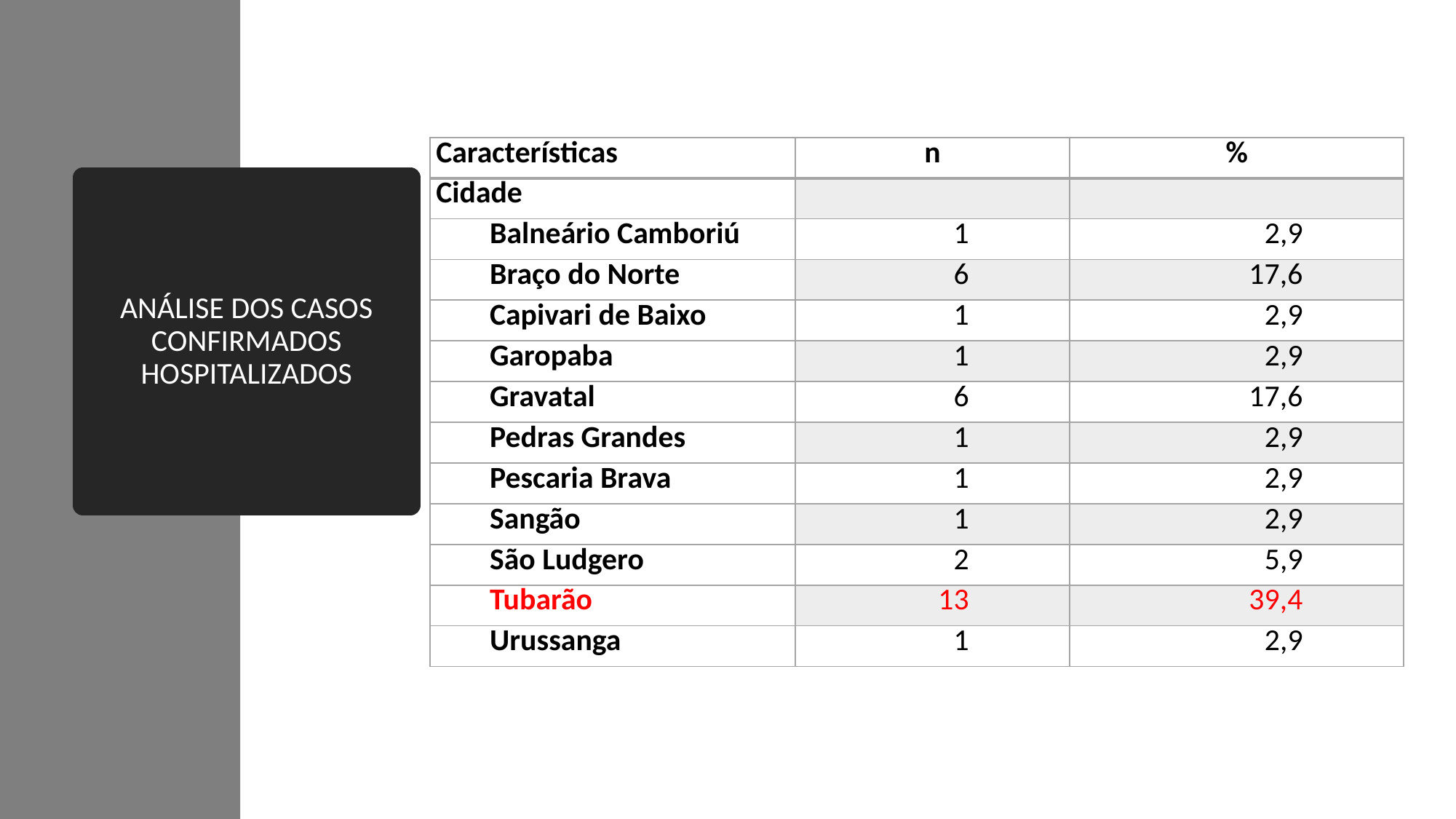

| Características | n | % |
| --- | --- | --- |
| Cidade |  |  |
| Balneário Camboriú | 1 | 2,9 |
| Braço do Norte | 6 | 17,6 |
| Capivari de Baixo | 1 | 2,9 |
| Garopaba | 1 | 2,9 |
| Gravatal | 6 | 17,6 |
| Pedras Grandes | 1 | 2,9 |
| Pescaria Brava | 1 | 2,9 |
| Sangão | 1 | 2,9 |
| São Ludgero | 2 | 5,9 |
| Tubarão | 13 | 39,4 |
| Urussanga | 1 | 2,9 |
# ANÁLISE DOS CASOS CONFIRMADOS HOSPITALIZADOS